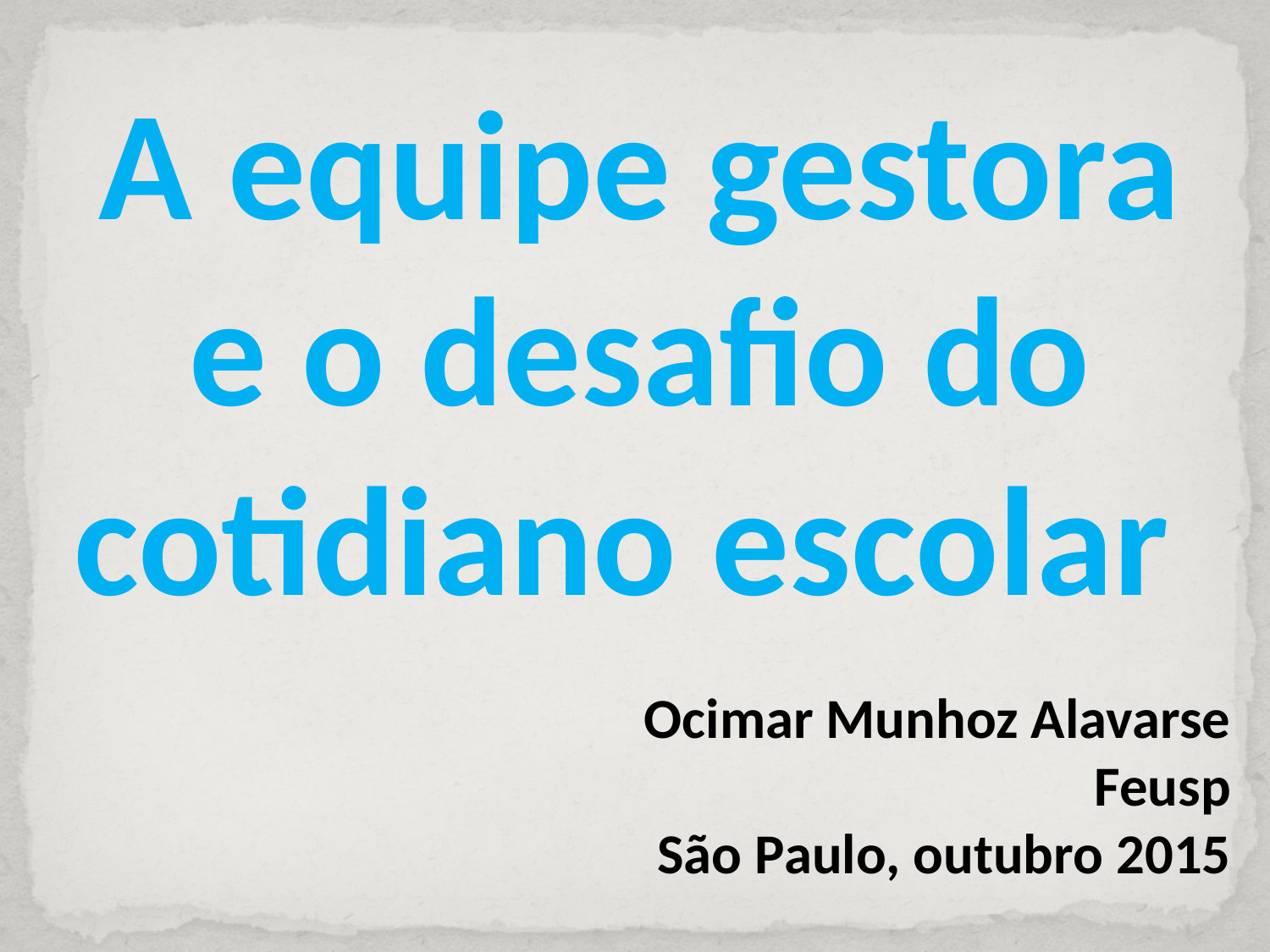

# A equipe gestora e o desafio do cotidiano escolar
Ocimar Munhoz Alavarse
Feusp
São Paulo, outubro 2015